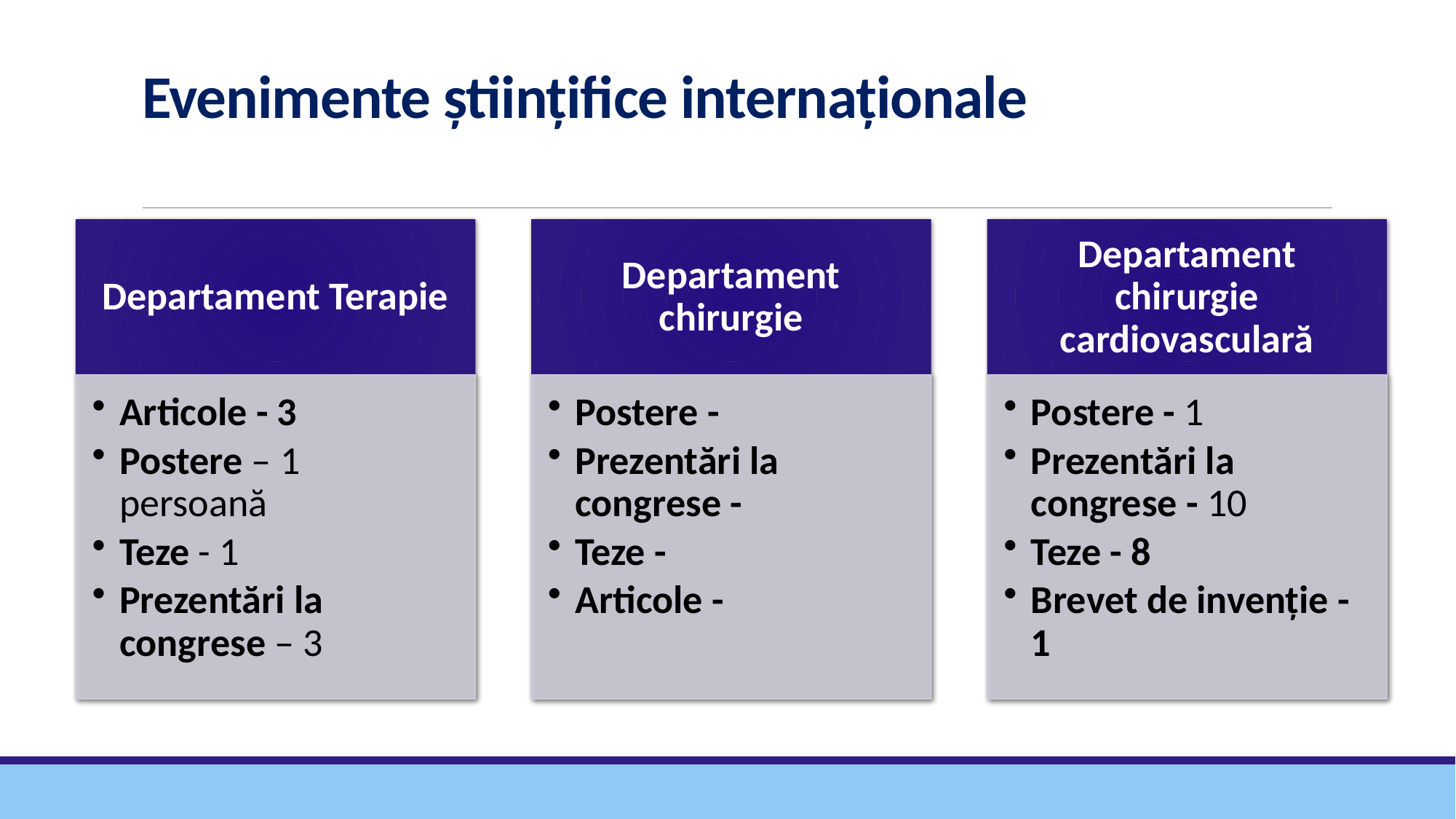

# Evenimente științifice internaționale
Departament Terapie
Articole - 3
Postere – 1 persoană
Teze - 1
Prezentări la congrese – 3
Departament chirurgie
Postere -
Prezentări la congrese -
Teze -
Articole -
Departament chirurgie cardiovasculară
Postere - 1
Prezentări la congrese - 10
Teze - 8
Brevet de invenție - 1